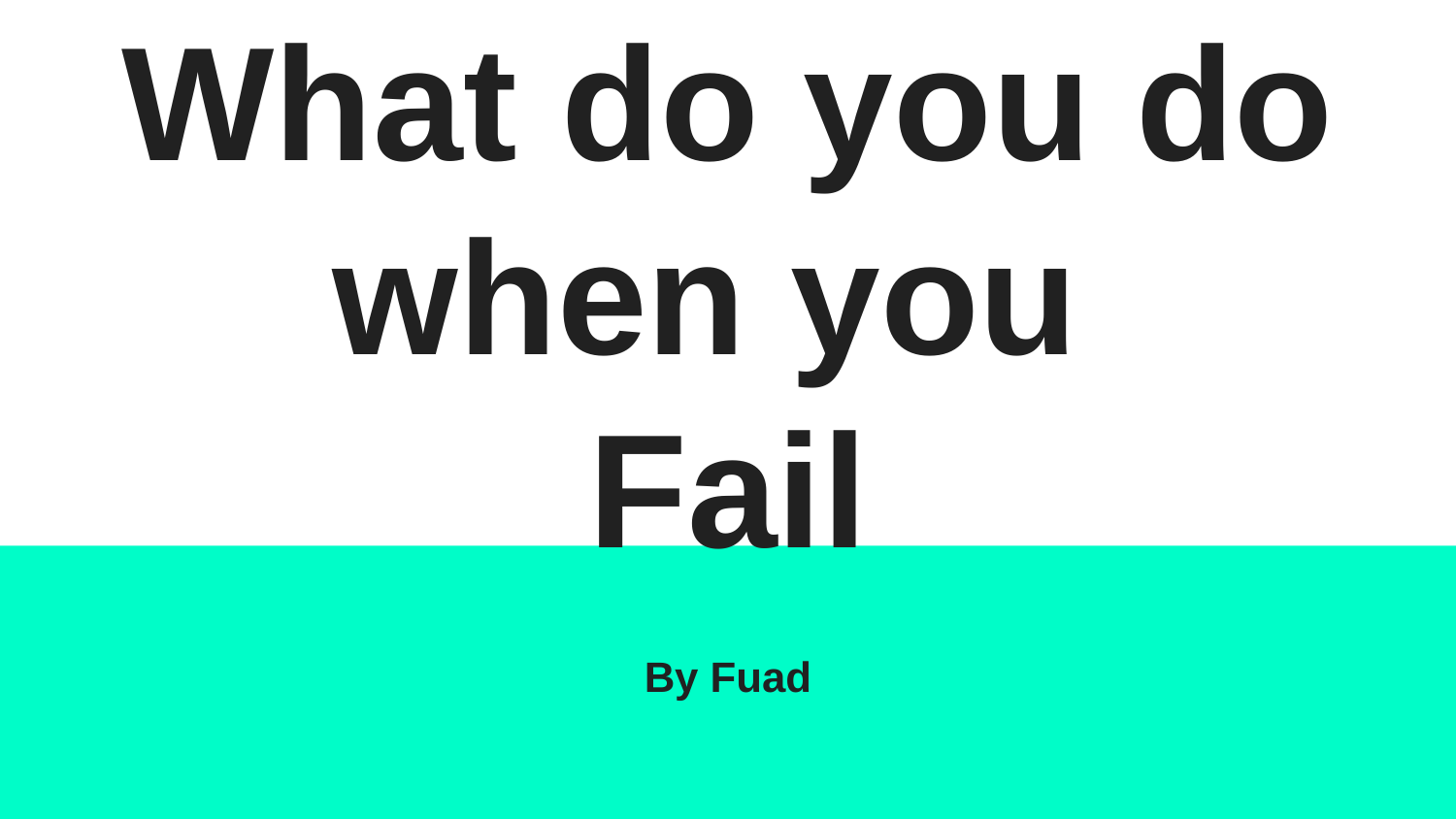

# What do you do when you
Fail
By Fuad